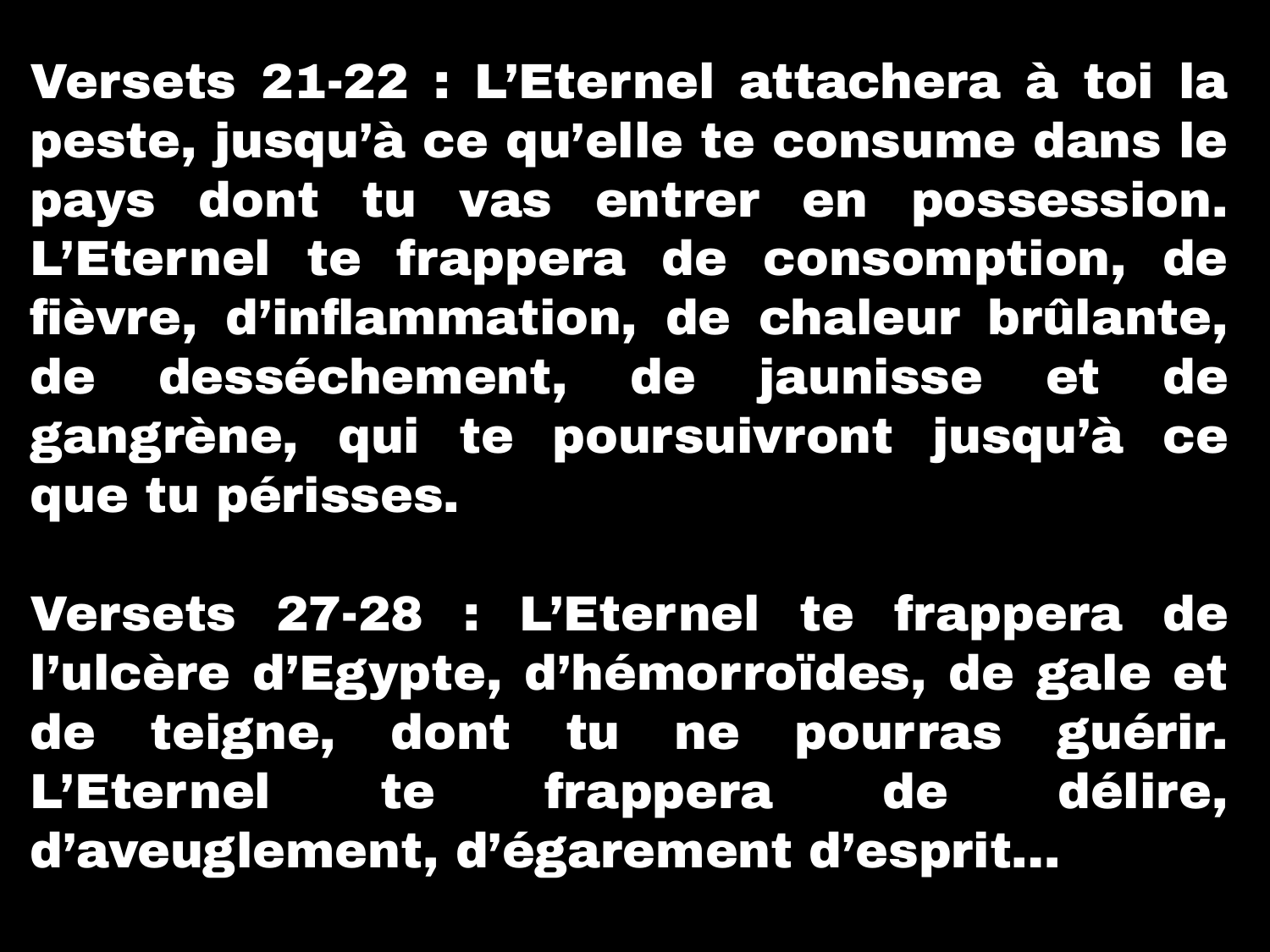

Versets 21-22 : L’Eternel attachera à toi la peste, jusqu’à ce qu’elle te consume dans le pays dont tu vas entrer en possession. L’Eternel te frappera de consomption, de fièvre, d’inflammation, de chaleur brûlante, de desséchement, de jaunisse et de gangrène, qui te poursuivront jusqu’à ce que tu périsses.

Versets 27-28 : L’Eternel te frappera de l’ulcère d’Egypte, d’hémorroïdes, de gale et de teigne, dont tu ne pourras guérir. L’Eternel te frappera de délire, d’aveuglement, d’égarement d’esprit…